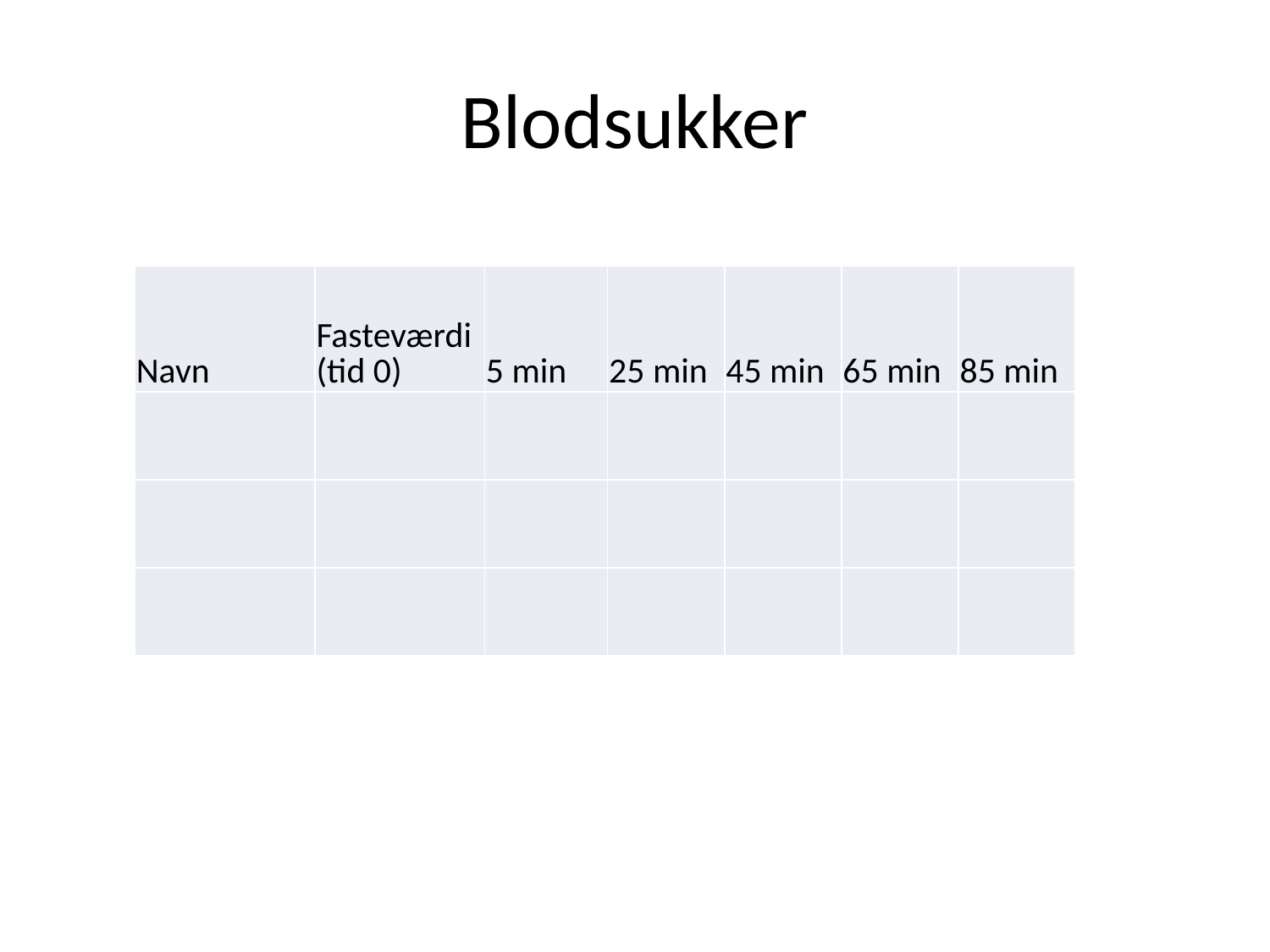

# Blodsukker
| Navn | Fasteværdi (tid 0) | 5 min | 25 min | 45 min | 65 min | 85 min |
| --- | --- | --- | --- | --- | --- | --- |
|  |  |  |  |  |  |  |
|  |  |  |  |  |  |  |
|  |  |  |  |  |  |  |